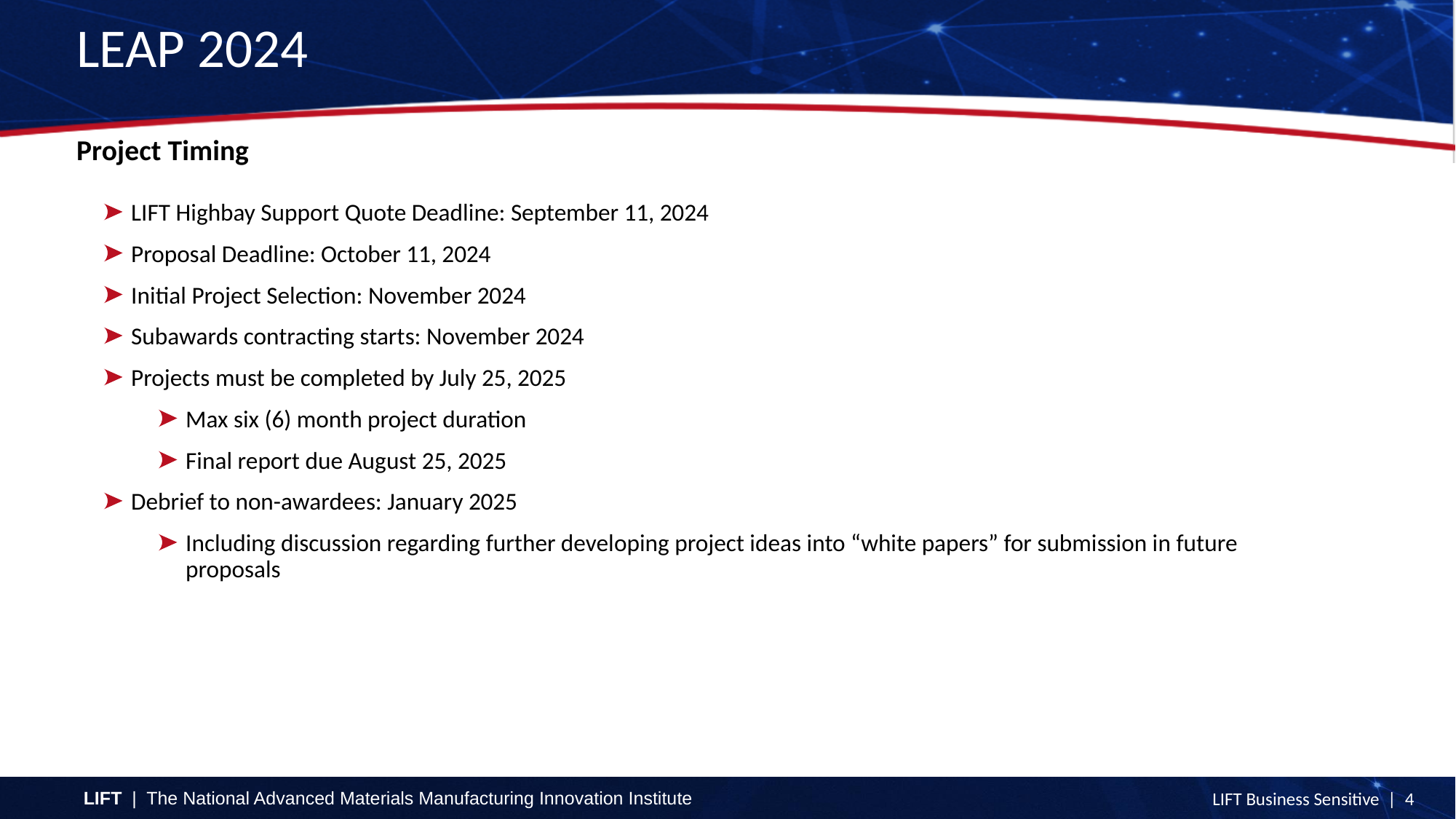

# LEAP 2024
Project Timing
LIFT Highbay Support Quote Deadline: September 11, 2024
Proposal Deadline: October 11, 2024
Initial Project Selection: November 2024
Subawards contracting starts: November 2024
Projects must be completed by July 25, 2025
Max six (6) month project duration
Final report due August 25, 2025
Debrief to non-awardees: January 2025
Including discussion regarding further developing project ideas into “white papers” for submission in future proposals